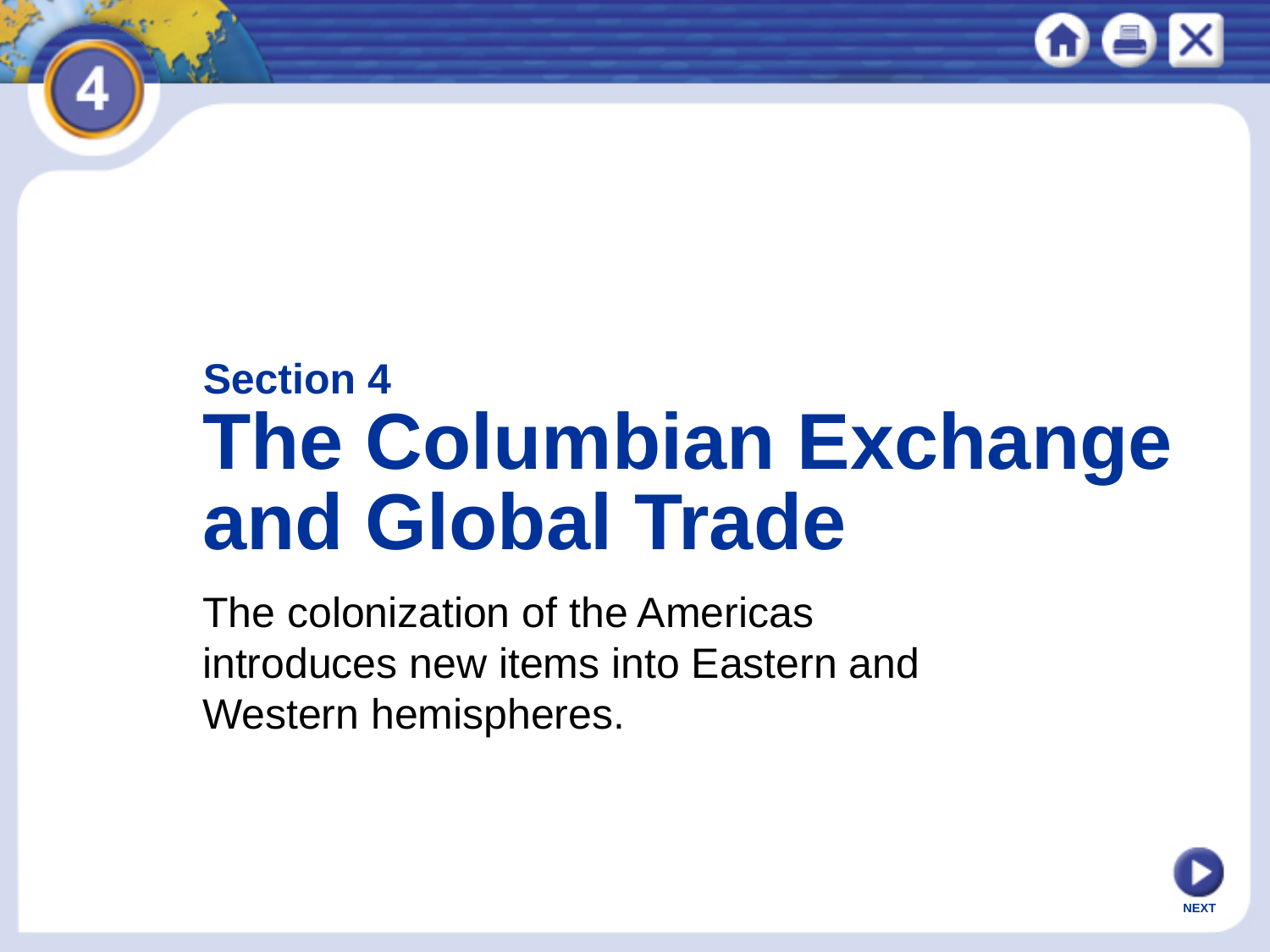

Section 4
The Columbian Exchange
and Global Trade
The colonization of the Americas introduces new items into Eastern and Western hemispheres.

NEXT